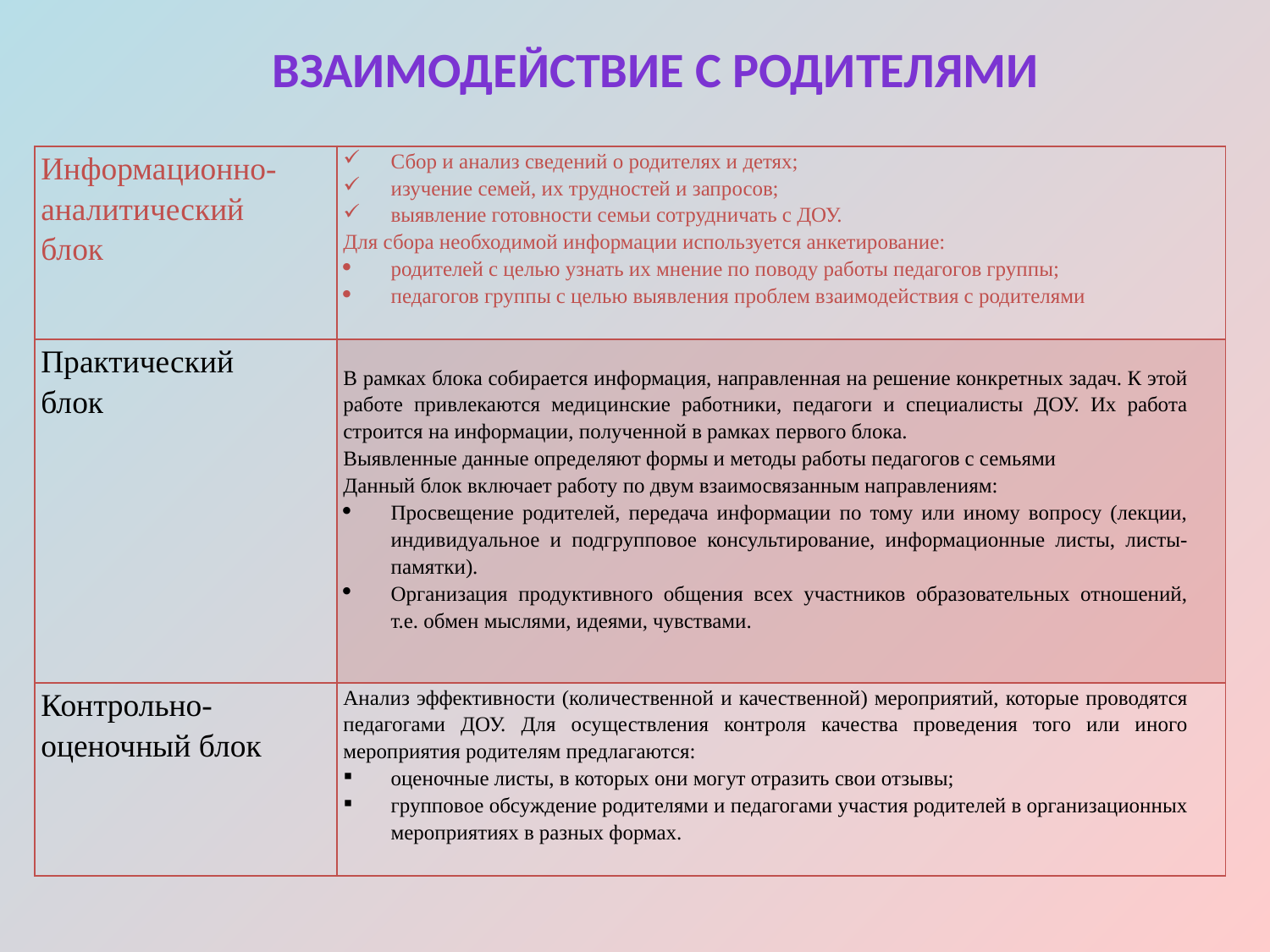

Взаимодействие с родителями
| Информационно-аналитический блок | Сбор и анализ сведений о родителях и детях; изучение семей, их трудностей и запросов; выявление готовности семьи сотрудничать с ДОУ. Для сбора необходимой информации используется анкетирование: родителей с целью узнать их мнение по поводу работы педагогов группы; педагогов группы с целью выявления проблем взаимодействия с родителями |
| --- | --- |
| Практический блок | В рамках блока собирается информация, направленная на решение конкретных задач. К этой работе привлекаются медицинские работники, педагоги и специалисты ДОУ. Их работа строится на информации, полученной в рамках первого блока. Выявленные данные определяют формы и методы работы педагогов с семьями Данный блок включает работу по двум взаимосвязанным направлениям: Просвещение родителей, передача информации по тому или иному вопросу (лекции, индивидуальное и подгрупповое консультирование, информационные листы, листы-памятки). Организация продуктивного общения всех участников образовательных отношений, т.е. обмен мыслями, идеями, чувствами. |
| Контрольно-оценочный блок | Анализ эффективности (количественной и качественной) мероприятий, которые проводятся педагогами ДОУ. Для осуществления контроля качества проведения того или иного мероприятия родителям предлагаются: оценочные листы, в которых они могут отразить свои отзывы; групповое обсуждение родителями и педагогами участия родителей в организационных мероприятиях в разных формах. |